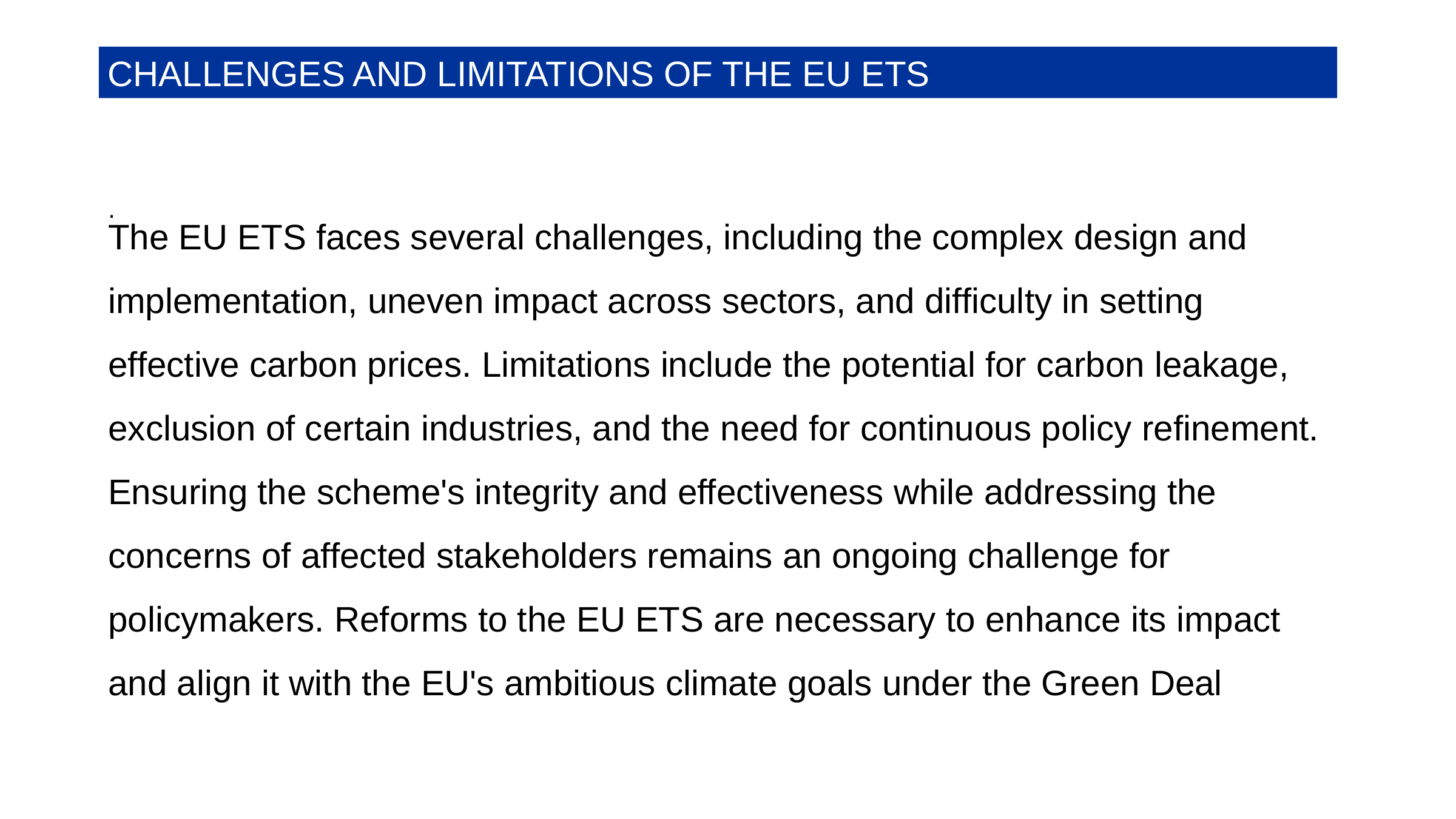

CHALLENGES AND LIMITATIONS OF THE EU ETS

.

The EU ETS faces several challenges, including the complex design and implementation, uneven impact across sectors, and difficulty in setting effective carbon prices. Limitations include the potential for carbon leakage, exclusion of certain industries, and the need for continuous policy refinement. Ensuring the scheme's integrity and effectiveness while addressing the concerns of affected stakeholders remains an ongoing challenge for policymakers. Reforms to the EU ETS are necessary to enhance its impact and align it with the EU's ambitious climate goals under the Green Deal